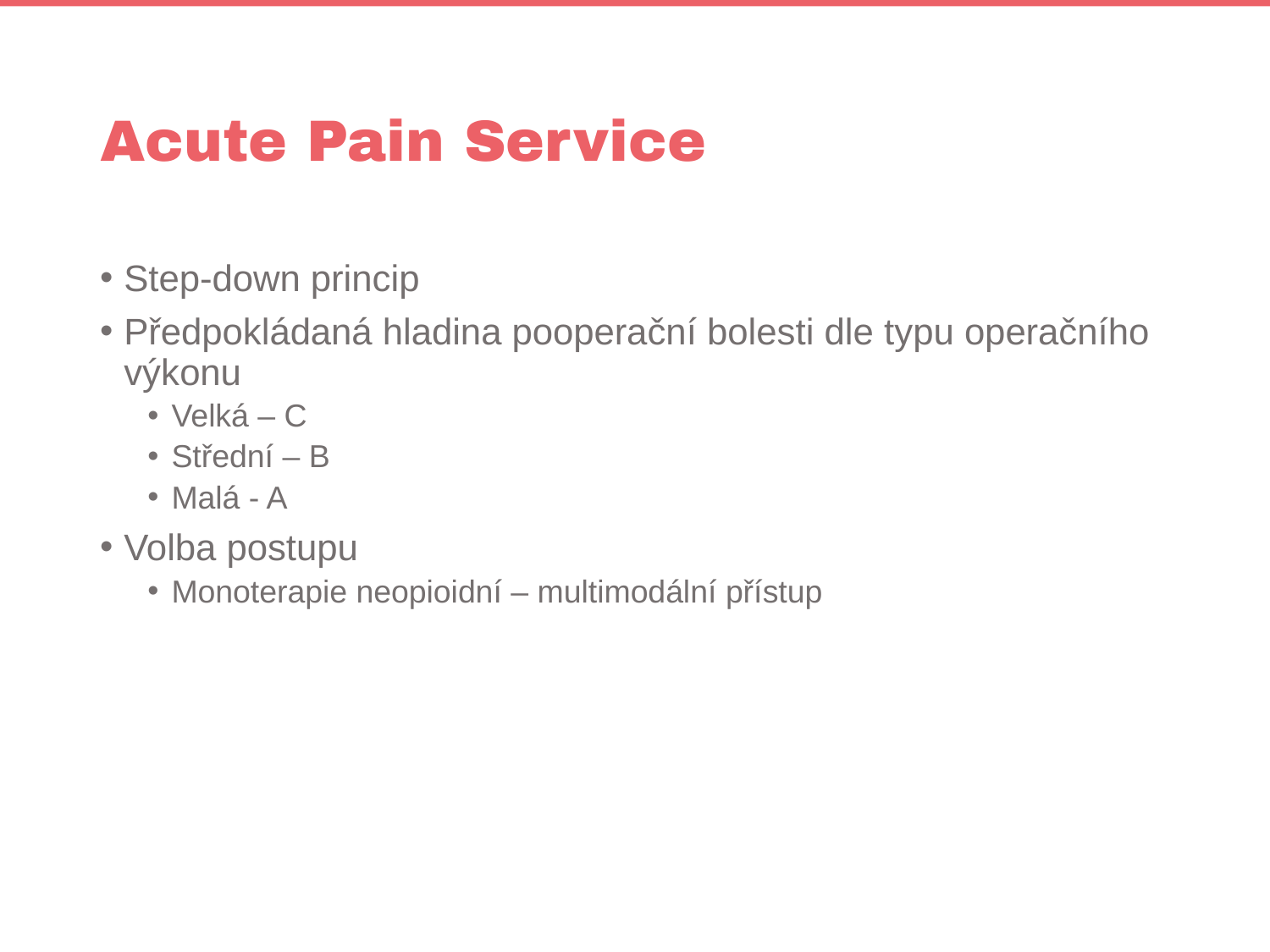

# Acute Pain Service
Step-down princip
Předpokládaná hladina pooperační bolesti dle typu operačního výkonu
Velká – C
Střední – B
Malá - A
Volba postupu
Monoterapie neopioidní – multimodální přístup